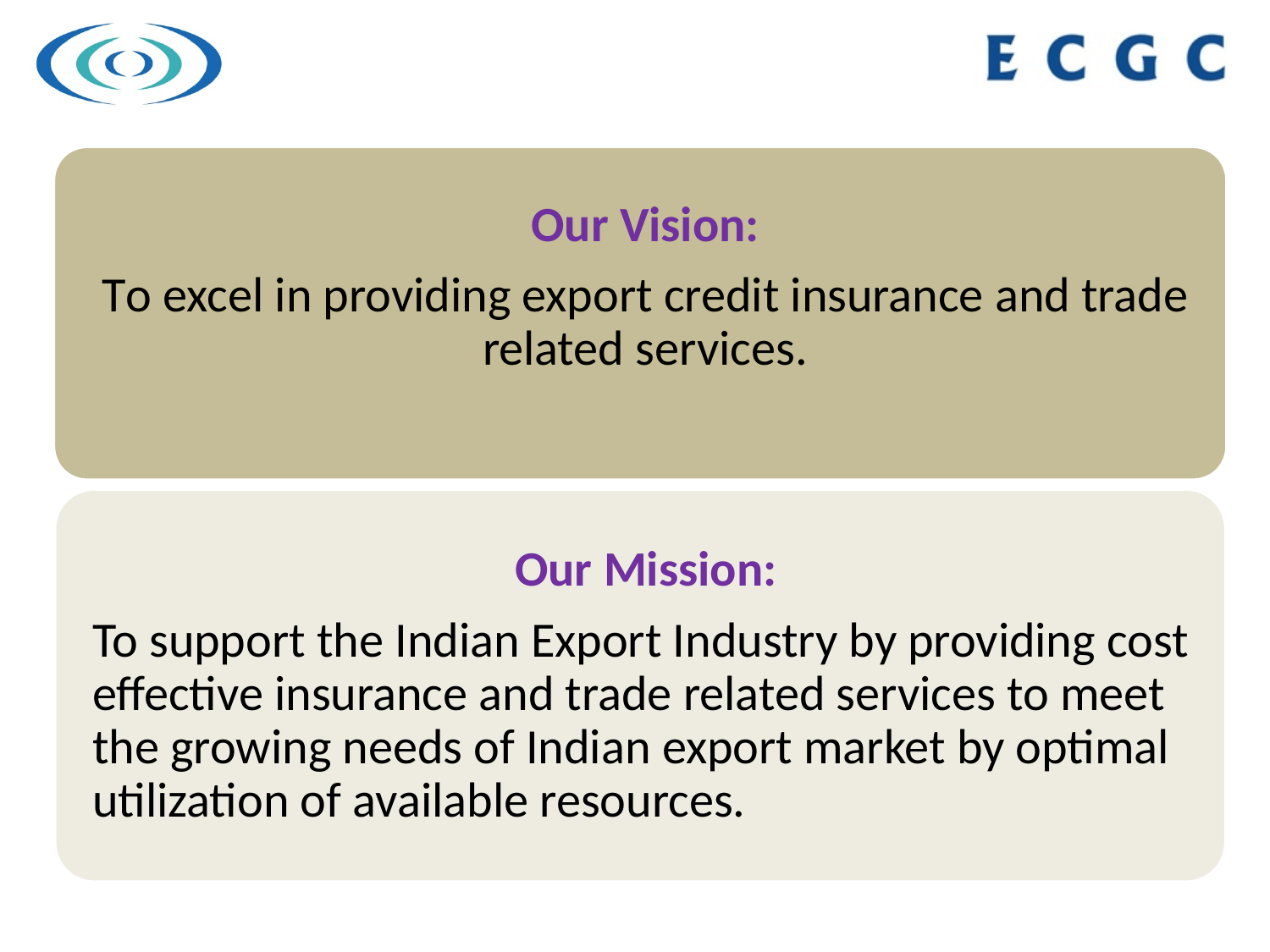

Our Vision:
To excel in providing export credit insurance and trade related services.

Our Mission:
To support the Indian Export Industry by providing cost effective insurance and trade related services to meet the growing needs of Indian export market by optimal utilization of available resources.